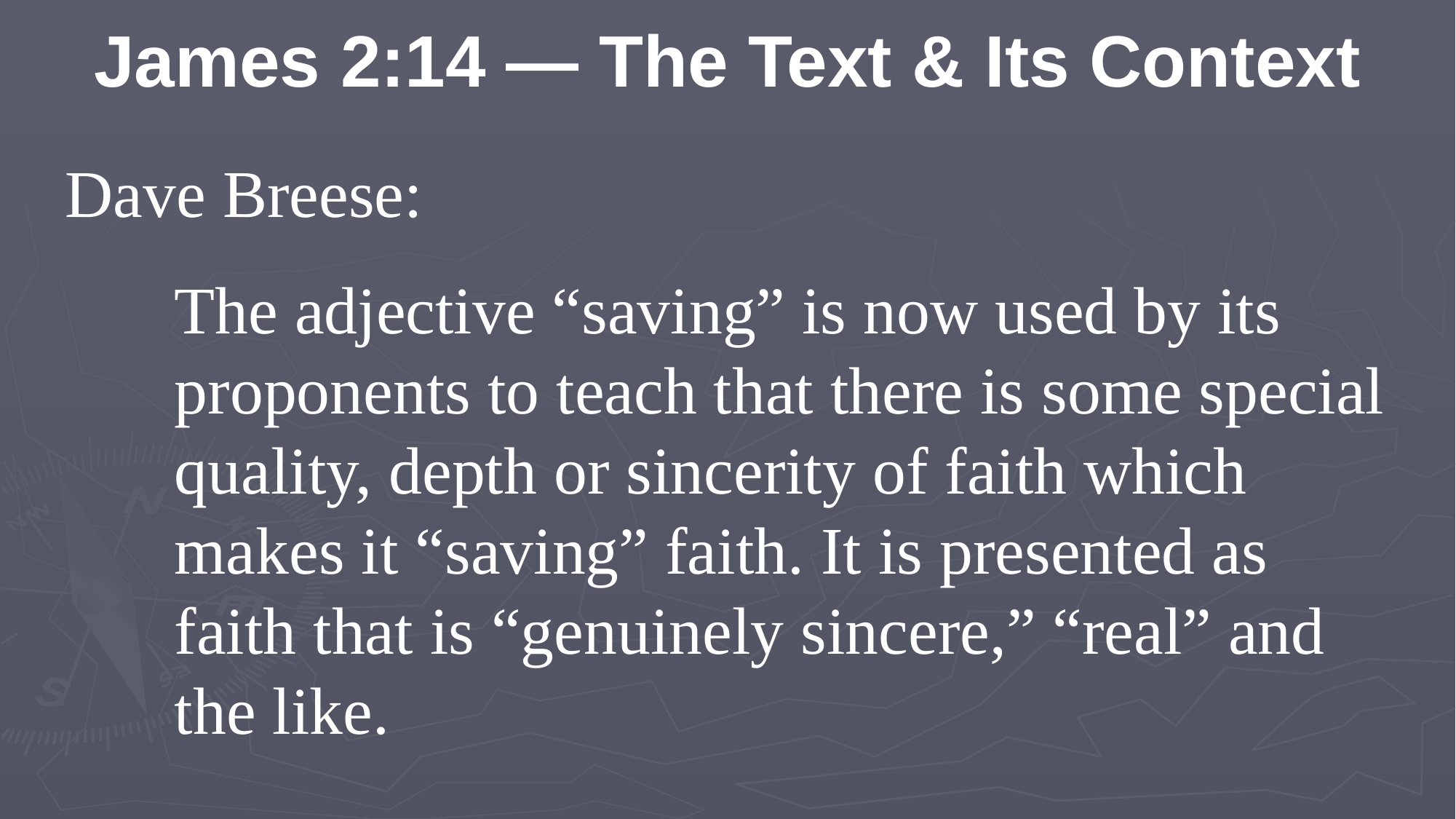

James 2:14 — The Text & Its Context
Dave Breese:
The adjective “saving” is now used by its proponents to teach that there is some special quality, depth or sincerity of faith which makes it “saving” faith. It is presented as faith that is “genuinely sincere,” “real” and the like.